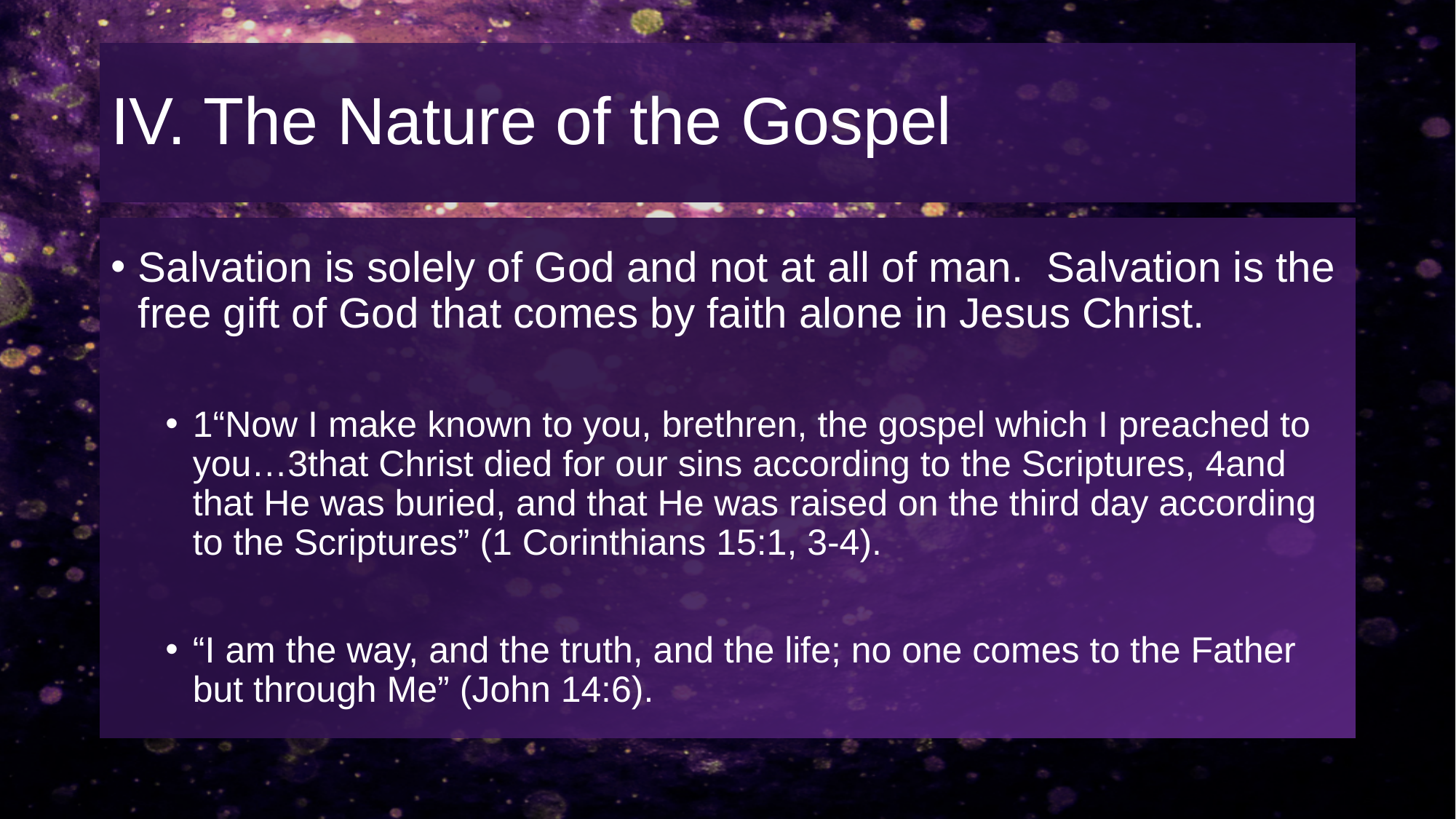

# IV. The Nature of the Gospel
Salvation is solely of God and not at all of man.  Salvation is the free gift of God that comes by faith alone in Jesus Christ.

1“Now I make known to you, brethren, the gospel which I preached to you…3that Christ died for our sins according to the Scriptures, 4and that He was buried, and that He was raised on the third day according to the Scriptures” (1 Corinthians 15:1, 3-4).

“I am the way, and the truth, and the life; no one comes to the Father but through Me” (John 14:6).